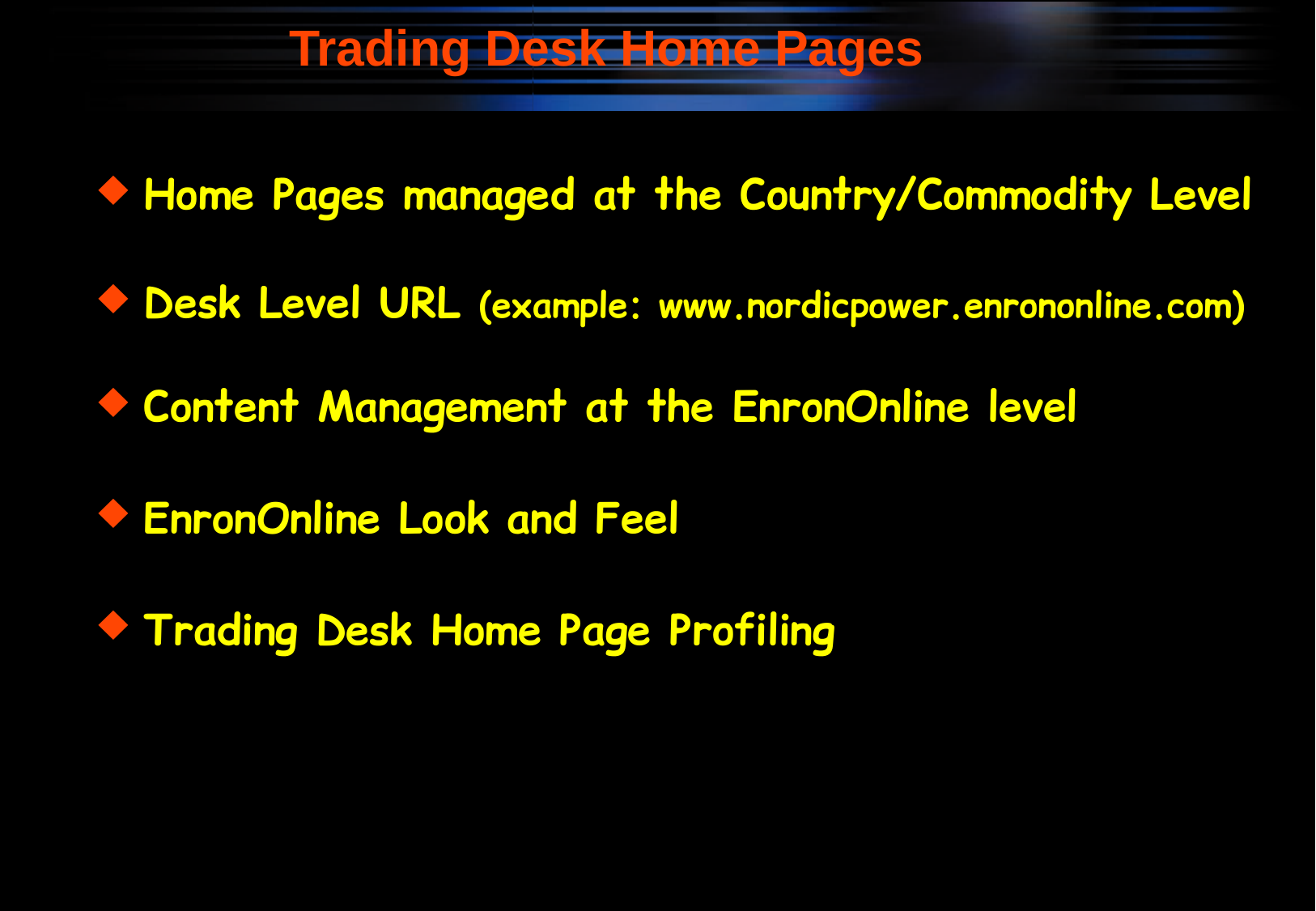

# Trading Desk Home Pages
Home Pages managed at the Country/Commodity Level

Desk Level URL (example: www.nordicpower.enrononline.com)
Content Management at the EnronOnline level
EnronOnline Look and Feel
Trading Desk Home Page Profiling